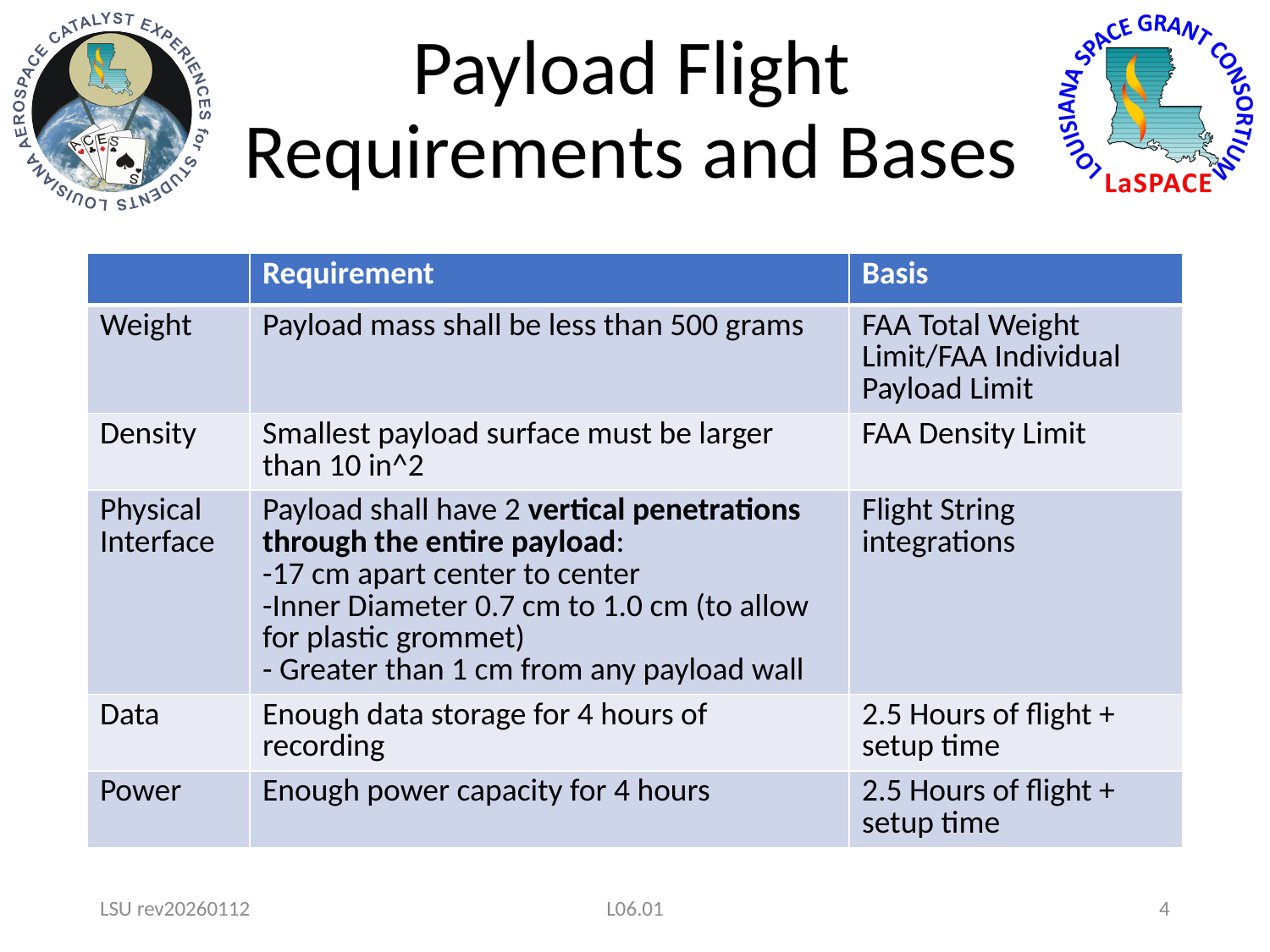

# Payload Flight Requirements and Bases
|  | Requirement | Basis |
| --- | --- | --- |
| Weight | Payload mass shall be less than 500 grams | FAA Total Weight Limit/FAA Individual Payload Limit |
| Density | Smallest payload surface must be larger than 10 in^2 | FAA Density Limit |
| Physical Interface | Payload shall have 2 vertical penetrations through the entire payload: -17 cm apart center to center -Inner Diameter 0.7 cm to 1.0 cm (to allow for plastic grommet) - Greater than 1 cm from any payload wall | Flight String integrations |
| Data | Enough data storage for 4 hours of recording | 2.5 Hours of flight + setup time |
| Power | Enough power capacity for 4 hours | 2.5 Hours of flight + setup time |
LSU rev20260112
L06.01
4